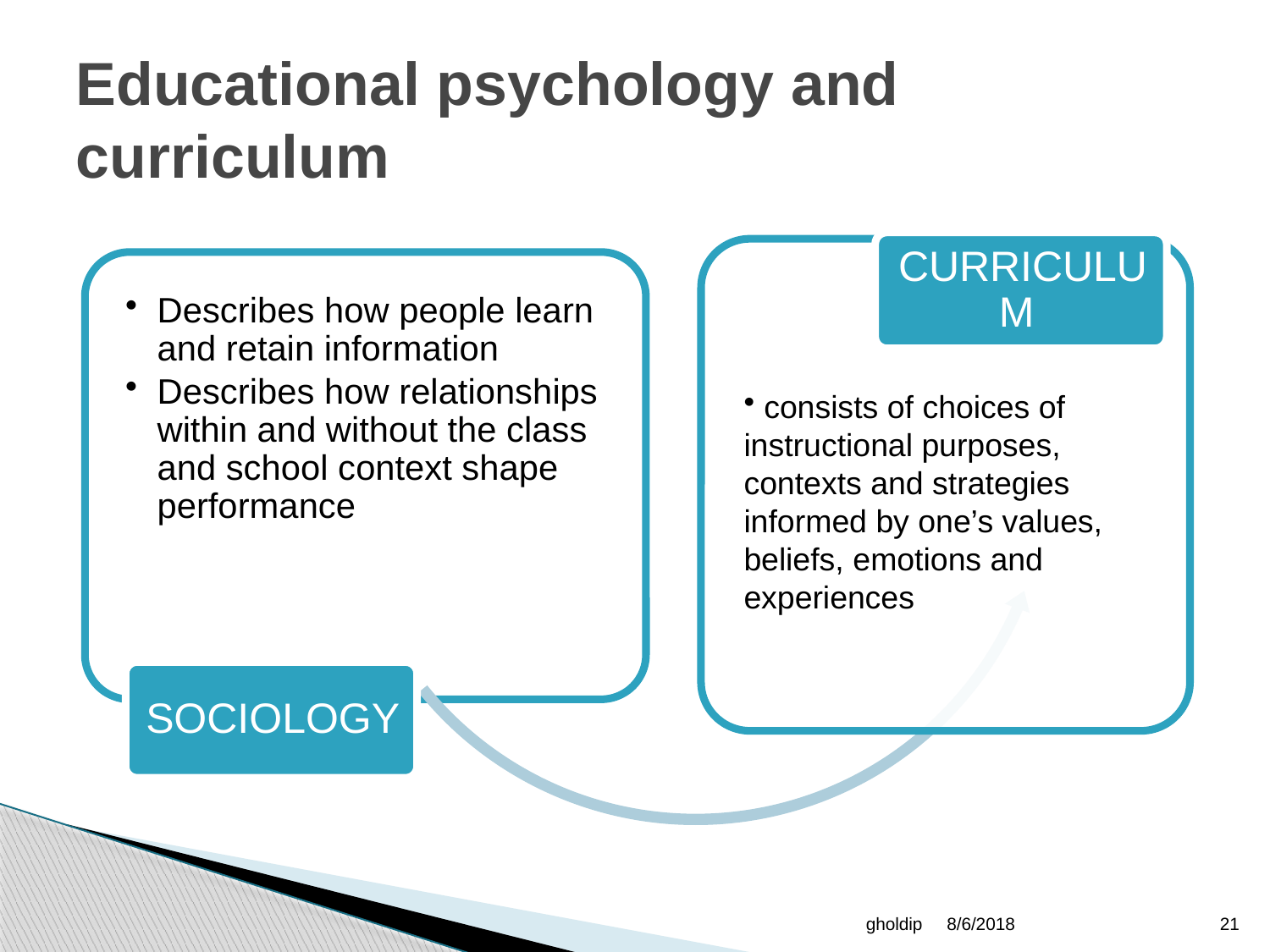

# Educational psychology and curriculum
Describes how people learn and retain information
Describes how relationships within and without the class and school context shape performance
SOCIOLOGY
 consists of choices of instructional purposes, contexts and strategies informed by one’s values, beliefs, emotions and experiences
CURRICULUM
gholdip
8/6/2018
21